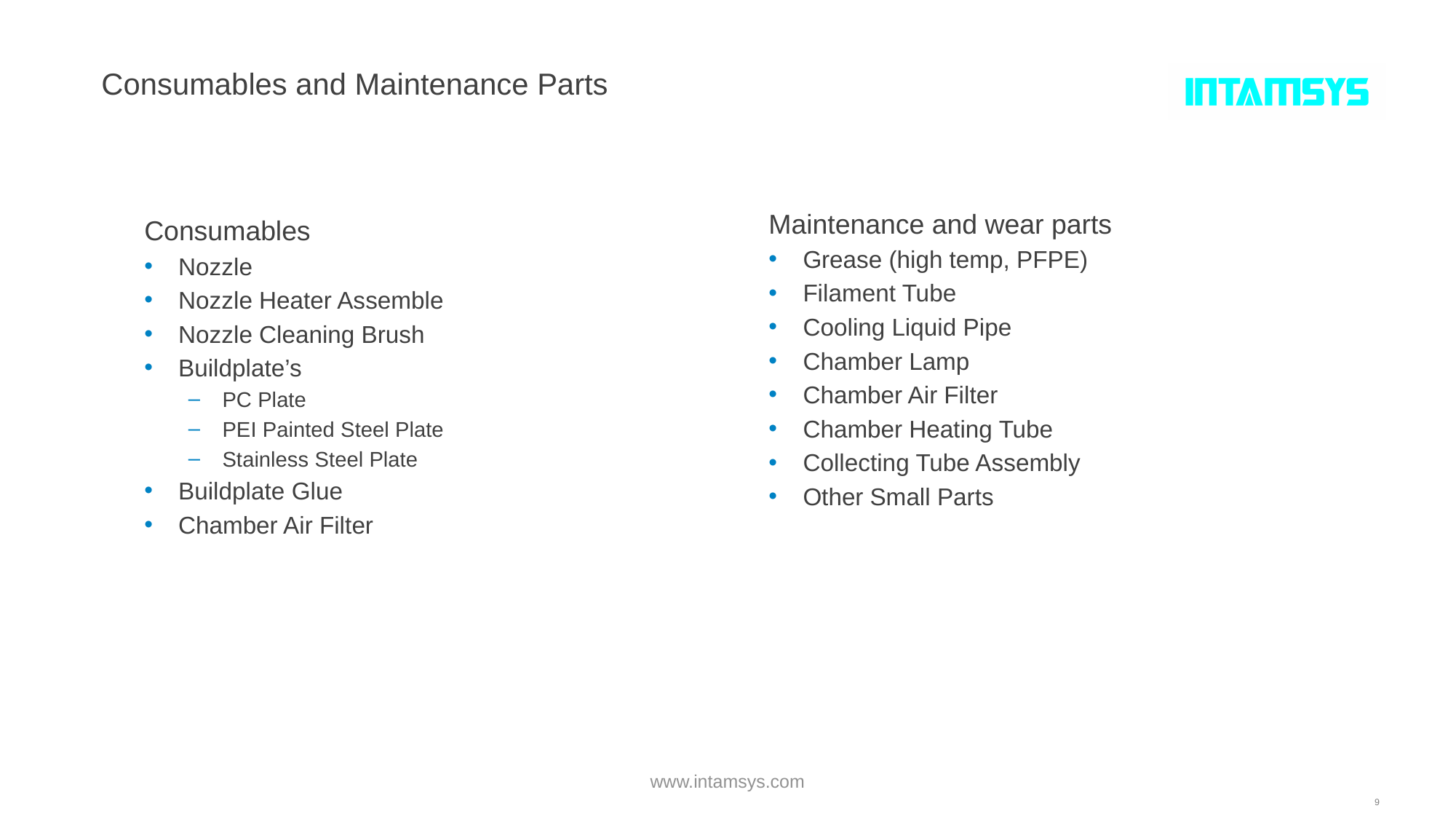

# Consumables and Maintenance Parts
Maintenance and wear parts
Grease (high temp, PFPE)
Filament Tube
Cooling Liquid Pipe
Chamber Lamp
Chamber Air Filter
Chamber Heating Tube
Collecting Tube Assembly
Other Small Parts

Consumables
Nozzle
Nozzle Heater Assemble
Nozzle Cleaning Brush
Buildplate’s
PC Plate
PEI Painted Steel Plate
Stainless Steel Plate
Buildplate Glue
Chamber Air Filter

www.intamsys.com